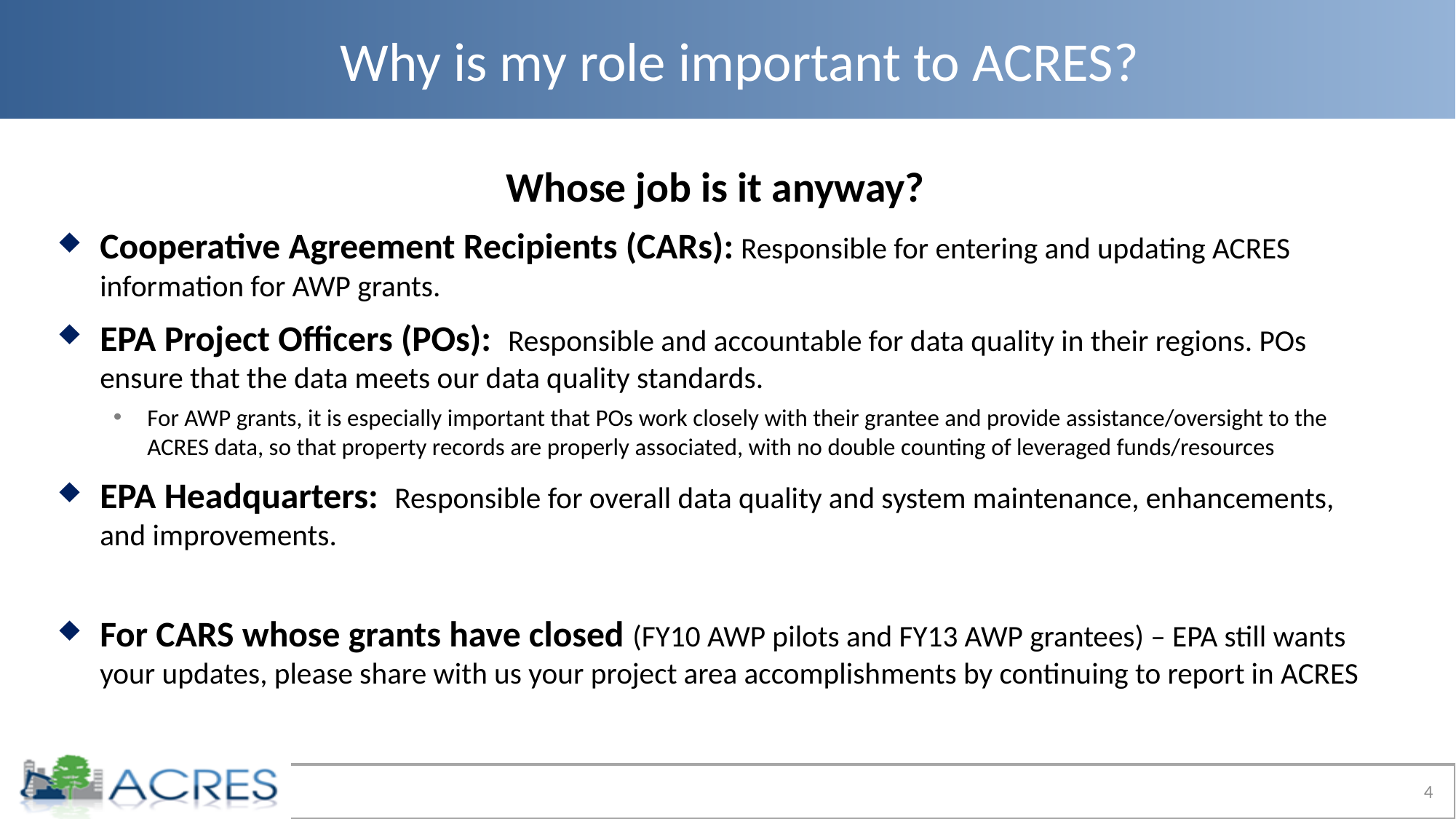

# Why is my role important to ACRES?
Whose job is it anyway?
Cooperative Agreement Recipients (CARs): Responsible for entering and updating ACRES information for AWP grants.
EPA Project Officers (POs):  Responsible and accountable for data quality in their regions. POs ensure that the data meets our data quality standards.
For AWP grants, it is especially important that POs work closely with their grantee and provide assistance/oversight to the ACRES data, so that property records are properly associated, with no double counting of leveraged funds/resources
EPA Headquarters:  Responsible for overall data quality and system maintenance, enhancements, and improvements.

For CARS whose grants have closed (FY10 AWP pilots and FY13 AWP grantees) – EPA still wants your updates, please share with us your project area accomplishments by continuing to report in ACRES

4